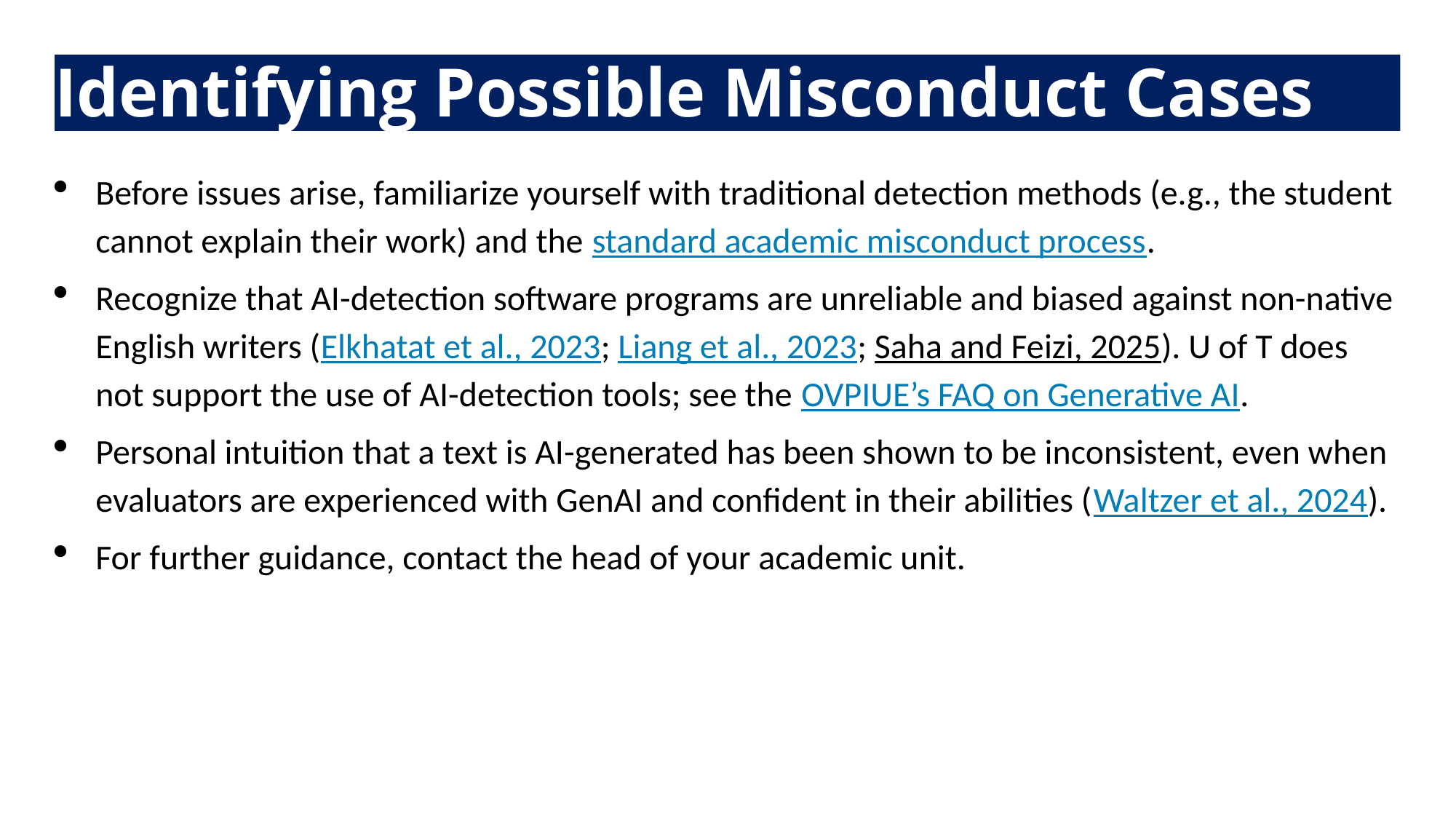

# Identifying Possible Misconduct Cases
Before issues arise, familiarize yourself with traditional detection methods (e.g., the student cannot explain their work) and the standard academic misconduct process.
Recognize that AI-detection software programs are unreliable and biased against non-native English writers (Elkhatat et al., 2023; Liang et al., 2023; Saha and Feizi, 2025). U of T does not support the use of AI-detection tools; see the OVPIUE’s FAQ on Generative AI.
Personal intuition that a text is AI-generated has been shown to be inconsistent, even when evaluators are experienced with GenAI and confident in their abilities (Waltzer et al., 2024).
For further guidance, contact the head of your academic unit.
4